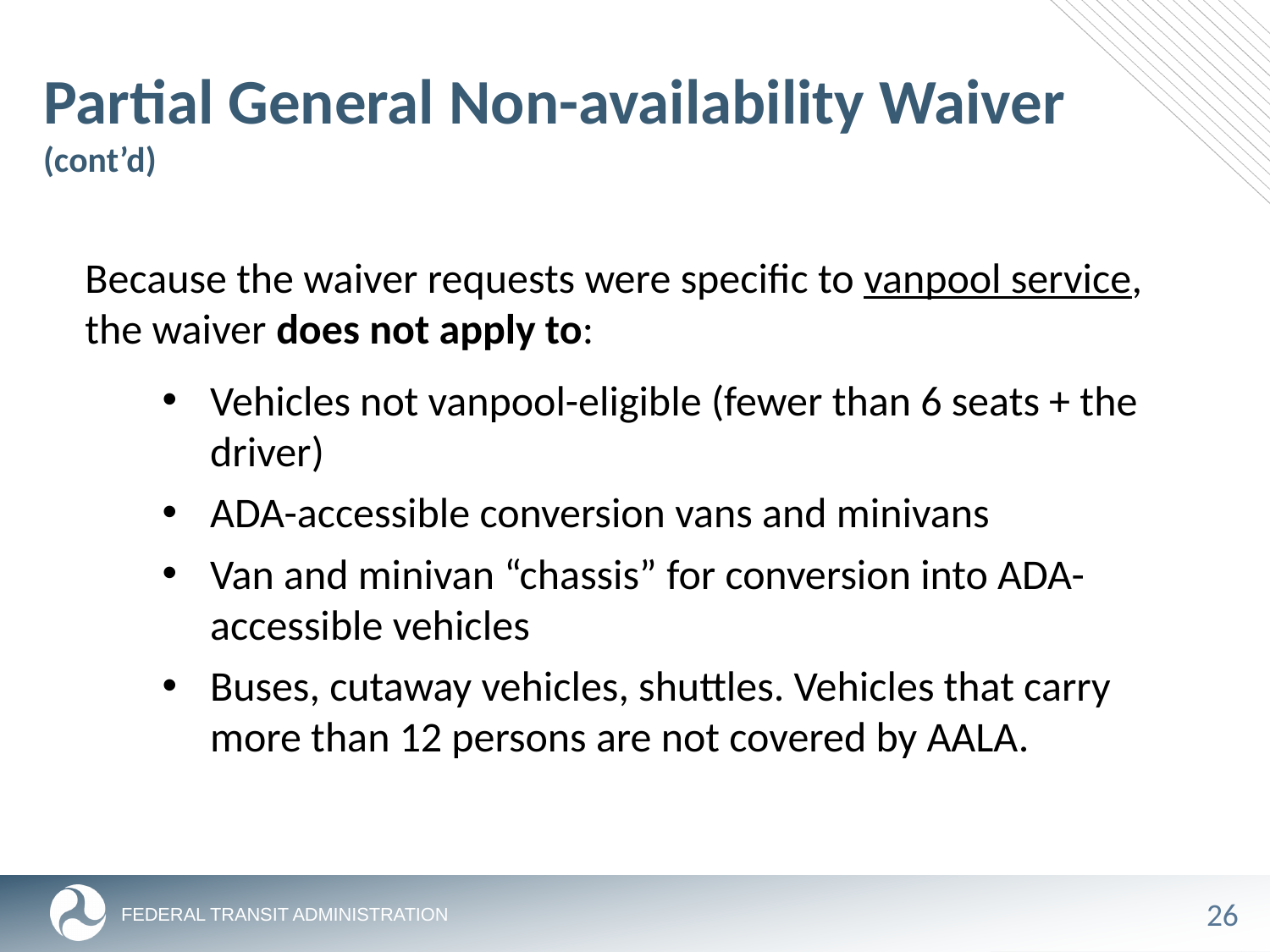

# Partial General Non-availability Waiver (cont’d)
Because the waiver requests were specific to vanpool service, the waiver does not apply to:
Vehicles not vanpool-eligible (fewer than 6 seats + the driver)
ADA-accessible conversion vans and minivans
Van and minivan “chassis” for conversion into ADA-accessible vehicles
Buses, cutaway vehicles, shuttles. Vehicles that carry more than 12 persons are not covered by AALA.